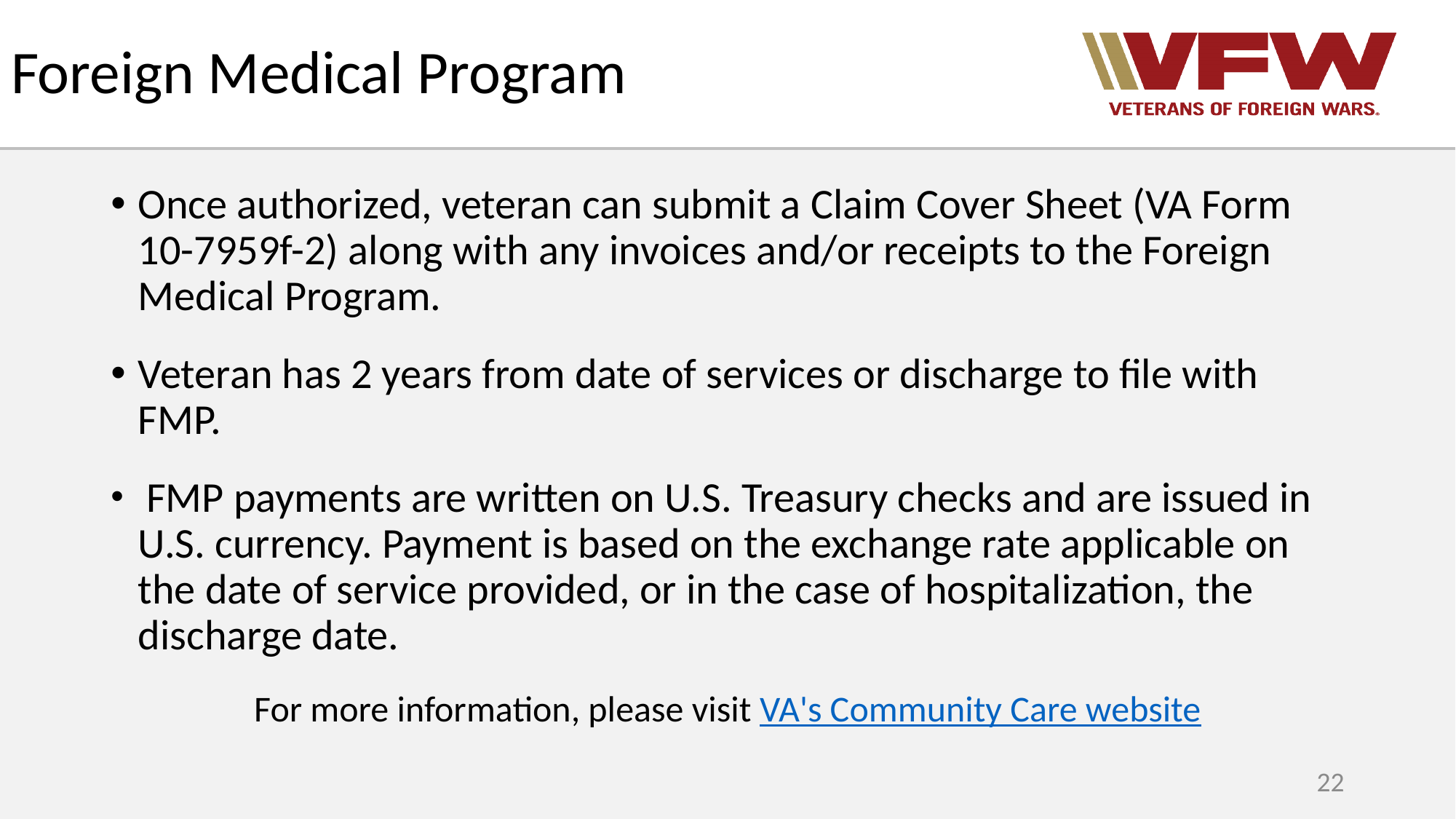

# Foreign Medical Program
Once authorized, veteran can submit a Claim Cover Sheet (VA Form 10-7959f-2) along with any invoices and/or receipts to the Foreign Medical Program.

Veteran has 2 years from date of services or discharge to file with FMP.

 FMP payments are written on U.S. Treasury checks and are issued in U.S. currency. Payment is based on the exchange rate applicable on the date of service provided, or in the case of hospitalization, the discharge date.

For more information, please visit VA's Community Care website
22